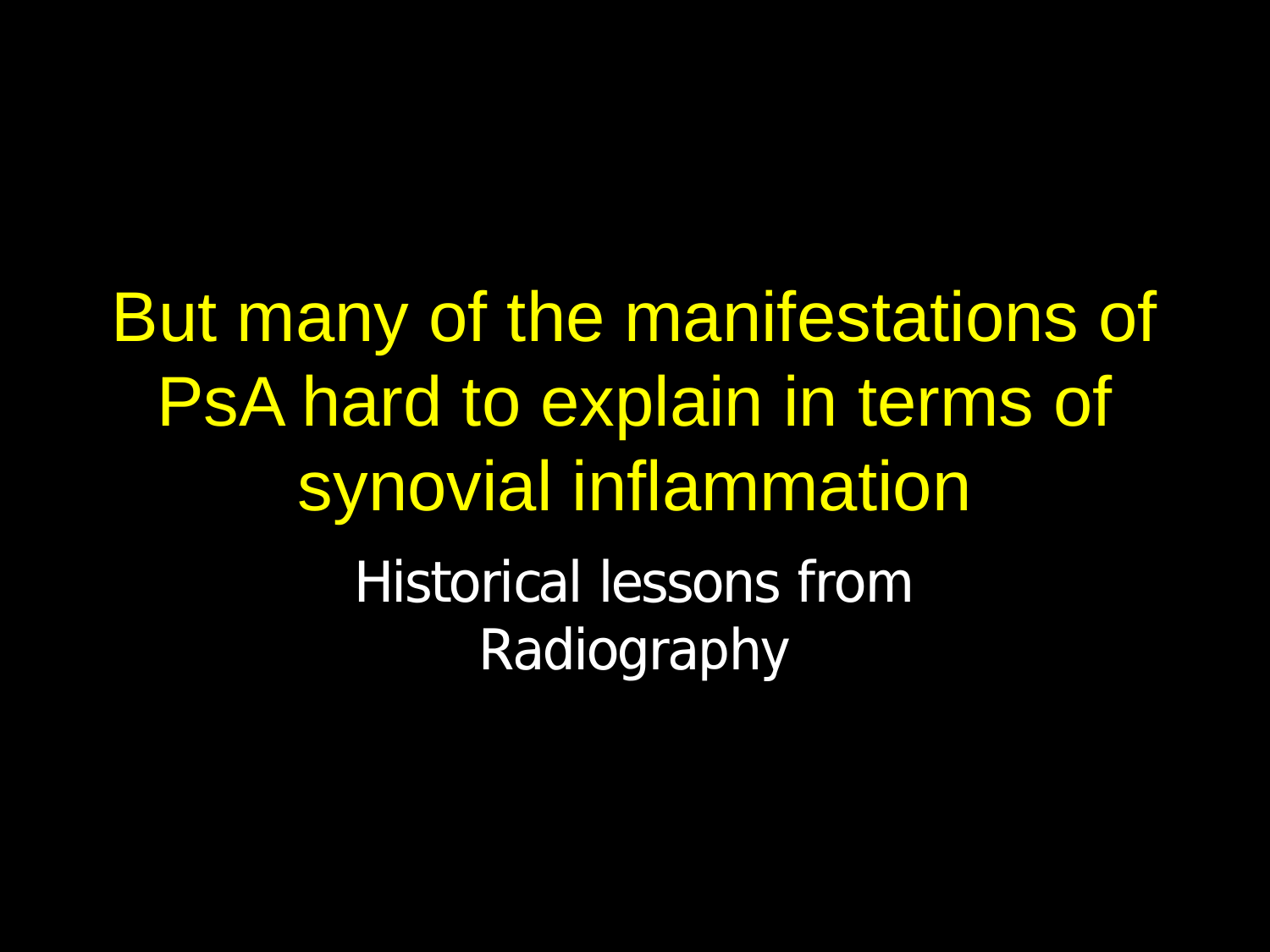

# But many of the manifestations of PsA hard to explain in terms of synovial inflammation
Historical lessons from Radiography